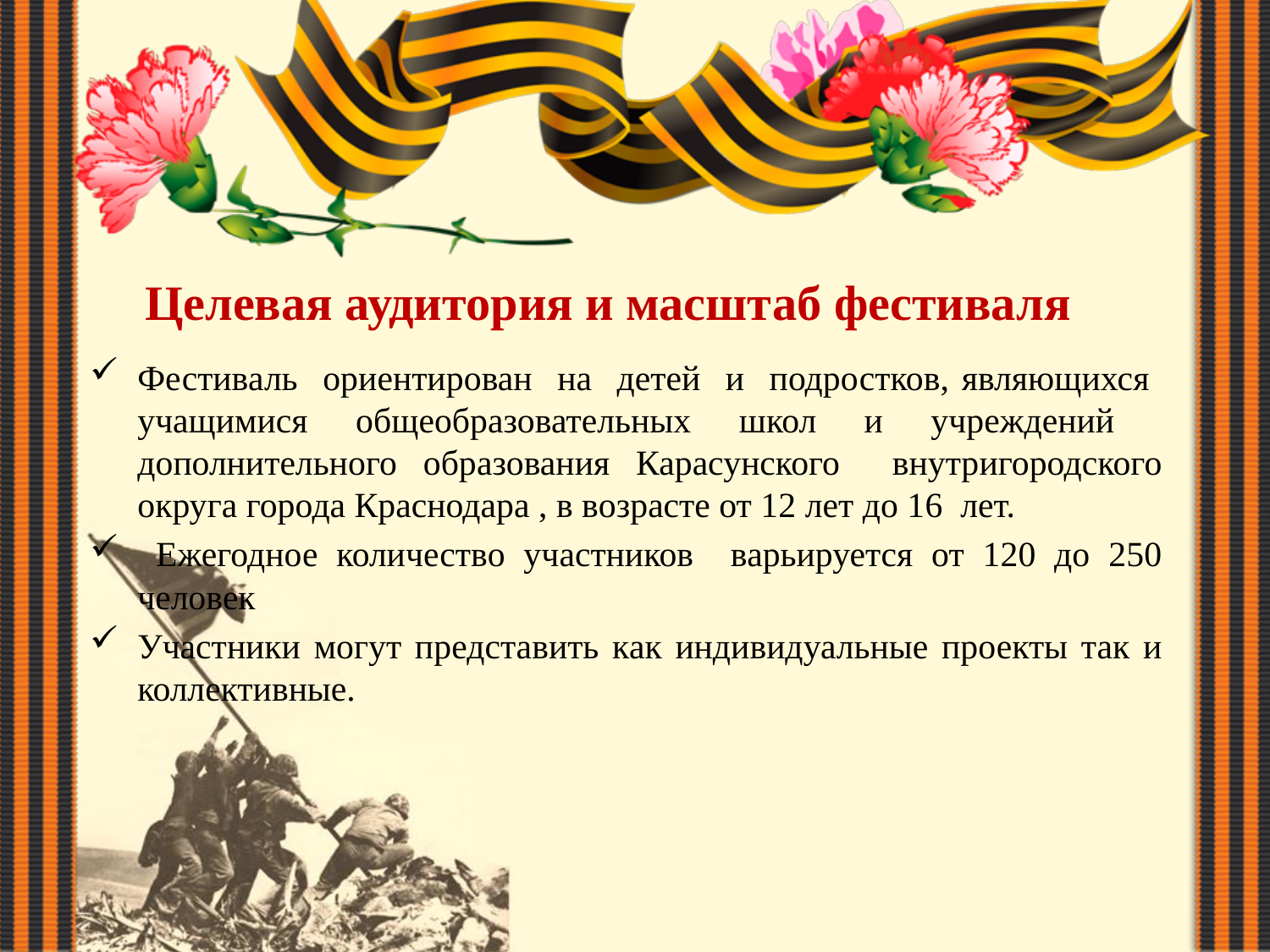

Целевая аудитория и масштаб фестиваля
Фестиваль  ориентирован  на  детей  и  подростков, являющихся  учащимися общеобразовательных школ и учреждений  дополнительного образования Карасунского  внутригородского округа города Краснодара , в возрасте от 12 лет до 16  лет.
 Ежегодное количество участников  варьируется от 120 до 250 человек
Участники могут представить как индивидуальные проекты так и коллективные.